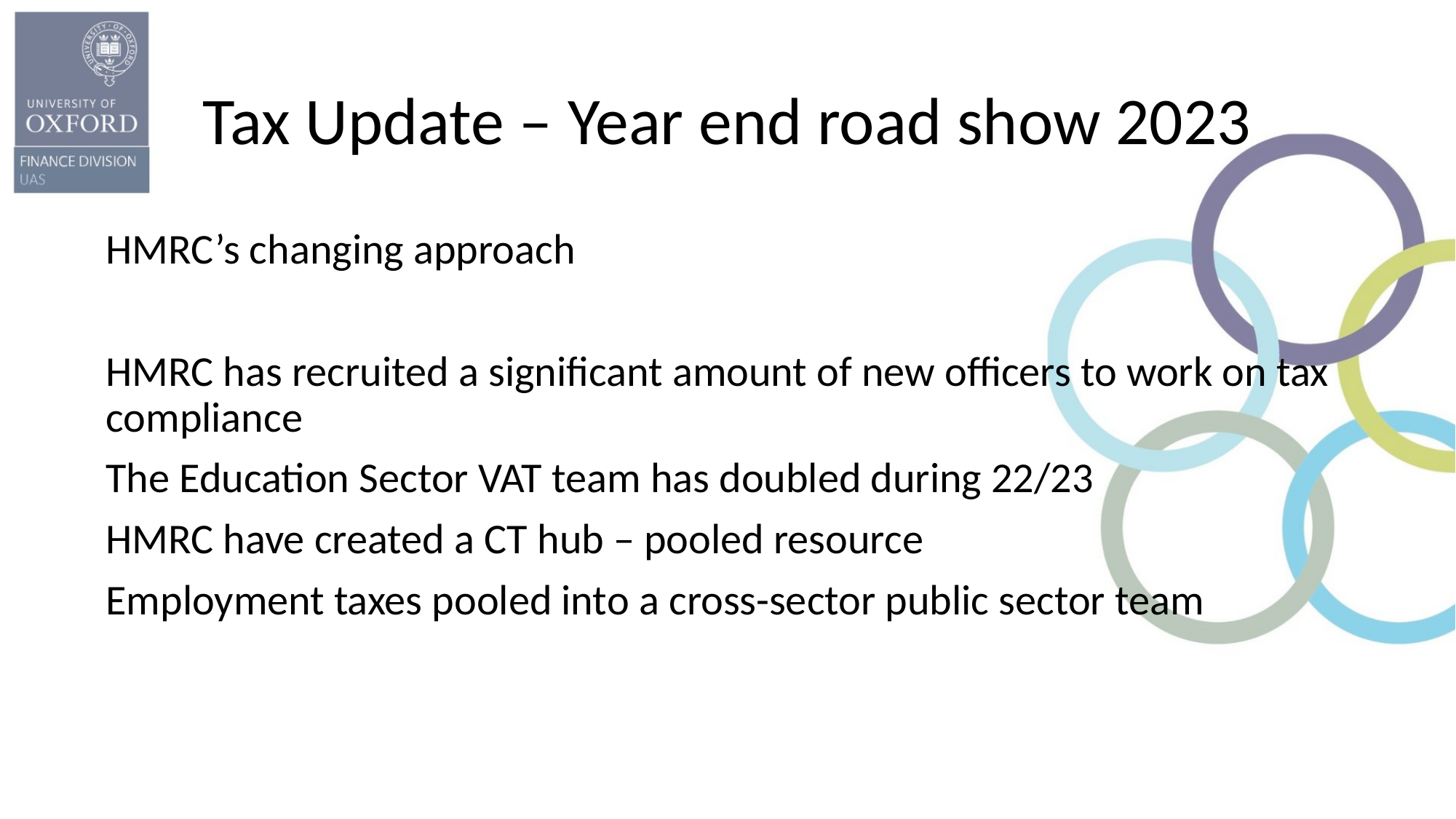

# Tax Update – Year end road show 2023
HMRC’s changing approach

HMRC has recruited a significant amount of new officers to work on tax compliance
The Education Sector VAT team has doubled during 22/23
HMRC have created a CT hub – pooled resource
Employment taxes pooled into a cross-sector public sector team